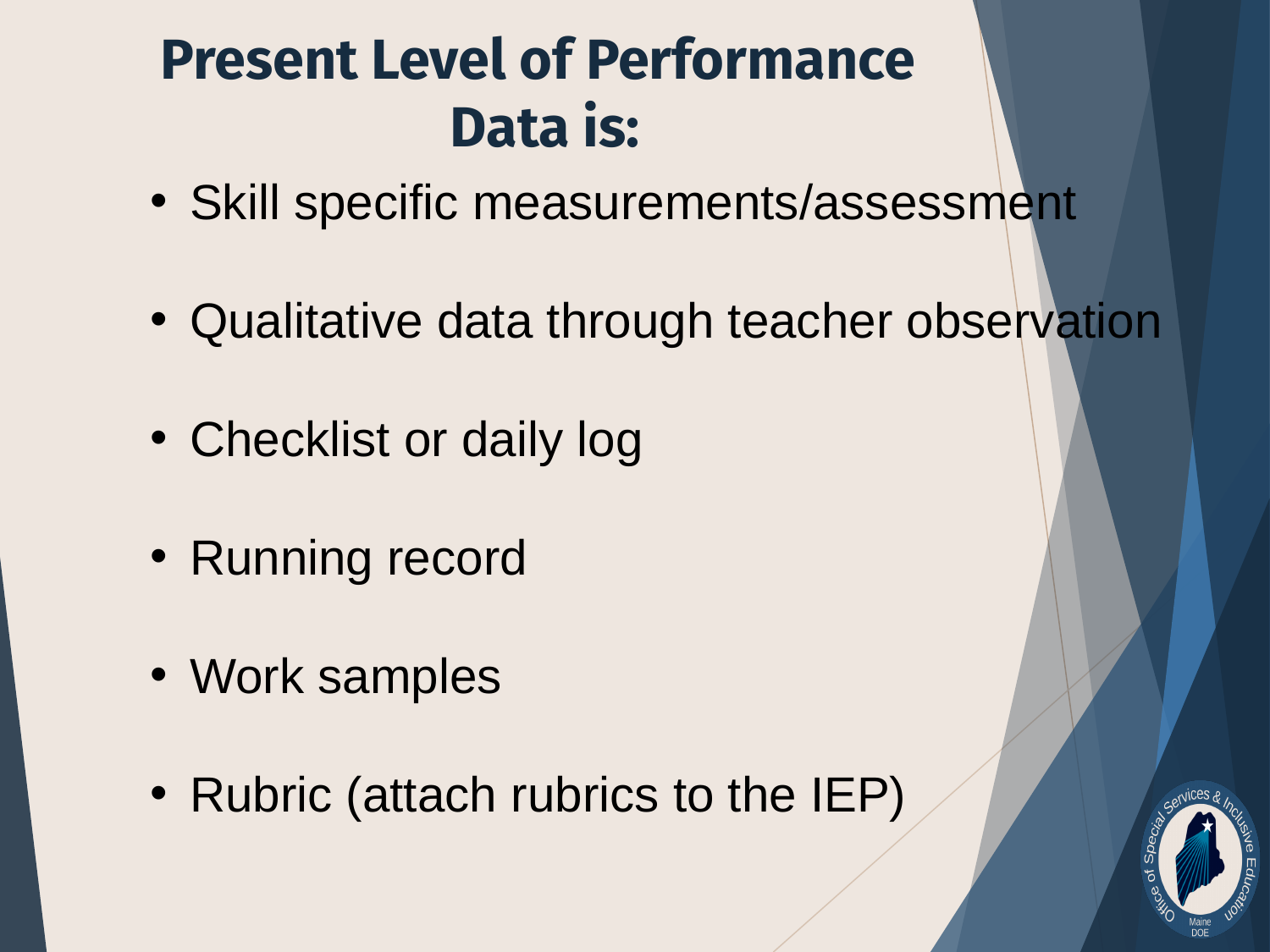

Present Level of Performance
Data is:
Skill specific measurements/assessment

Qualitative data through teacher observation

Checklist or daily log

Running record

Work samples

Rubric (attach rubrics to the IEP)